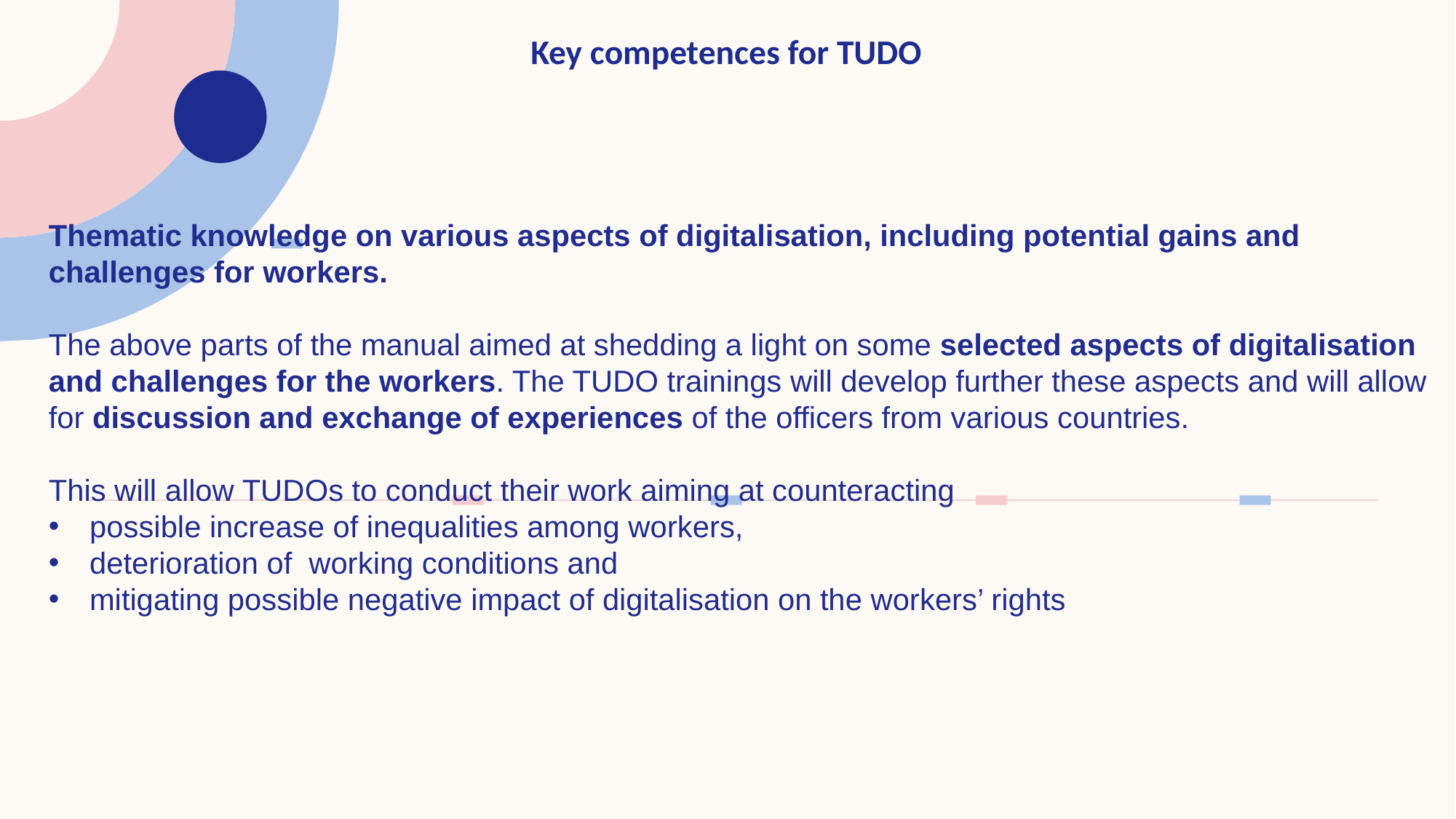

# Key competences for TUDO
Thematic knowledge on various aspects of digitalisation, including potential gains and challenges for workers.

The above parts of the manual aimed at shedding a light on some selected aspects of digitalisation and challenges for the workers. The TUDO trainings will develop further these aspects and will allow for discussion and exchange of experiences of the officers from various countries.

This will allow TUDOs to conduct their work aiming at counteracting
possible increase of inequalities among workers,
deterioration of  working conditions and
mitigating possible negative impact of digitalisation on the workers’ rights